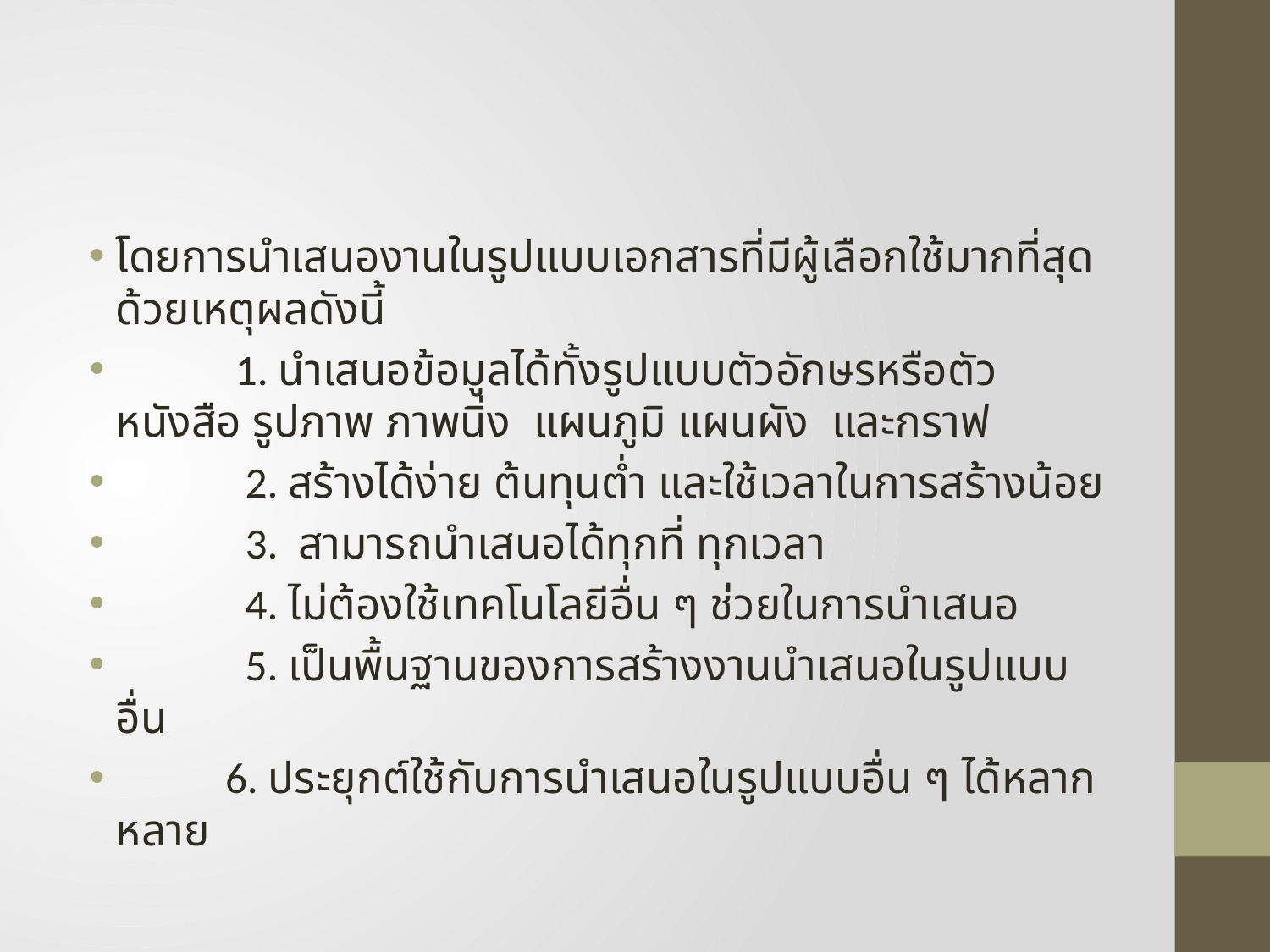

#
โดยการนำเสนองานในรูปแบบเอกสารที่มีผู้เลือกใช้มากที่สุดด้วยเหตุผลดังนี้
            1. นำเสนอข้อมูลได้ทั้งรูปแบบตัวอักษรหรือตัวหนังสือ รูปภาพ ภาพนิ่ง  แผนภูมิ แผนผัง  และกราฟ
             2. สร้างได้ง่าย ต้นทุนต่ำ และใช้เวลาในการสร้างน้อย
             3.  สามารถนำเสนอได้ทุกที่ ทุกเวลา
             4. ไม่ต้องใช้เทคโนโลยีอื่น ๆ ช่วยในการนำเสนอ
             5. เป็นพื้นฐานของการสร้างงานนำเสนอในรูปแบบอื่น
           6. ประยุกต์ใช้กับการนำเสนอในรูปแบบอื่น ๆ ได้หลากหลาย